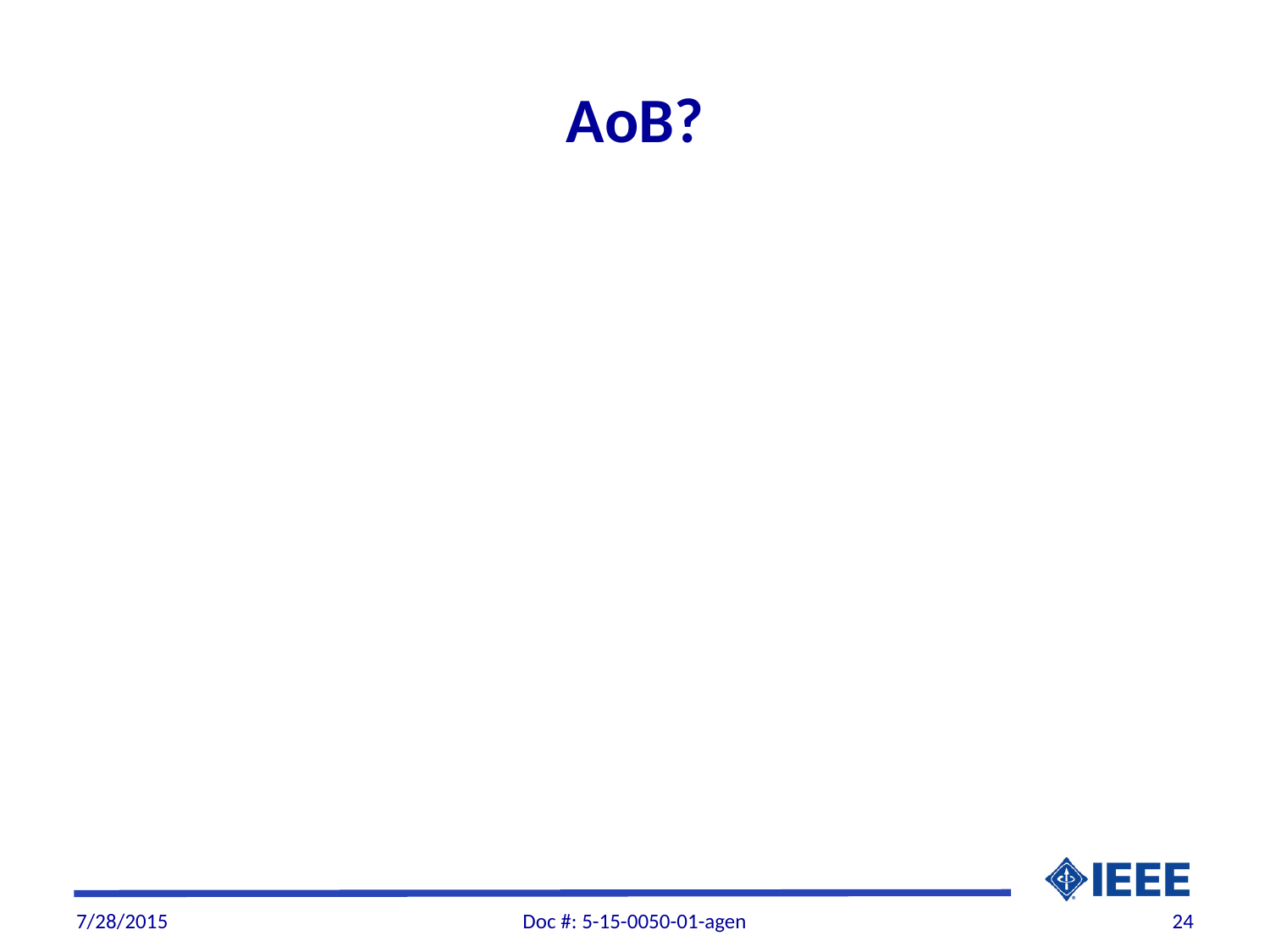

# AoB?

7/28/2015
Doc #: 5-15-0050-01-agen
24